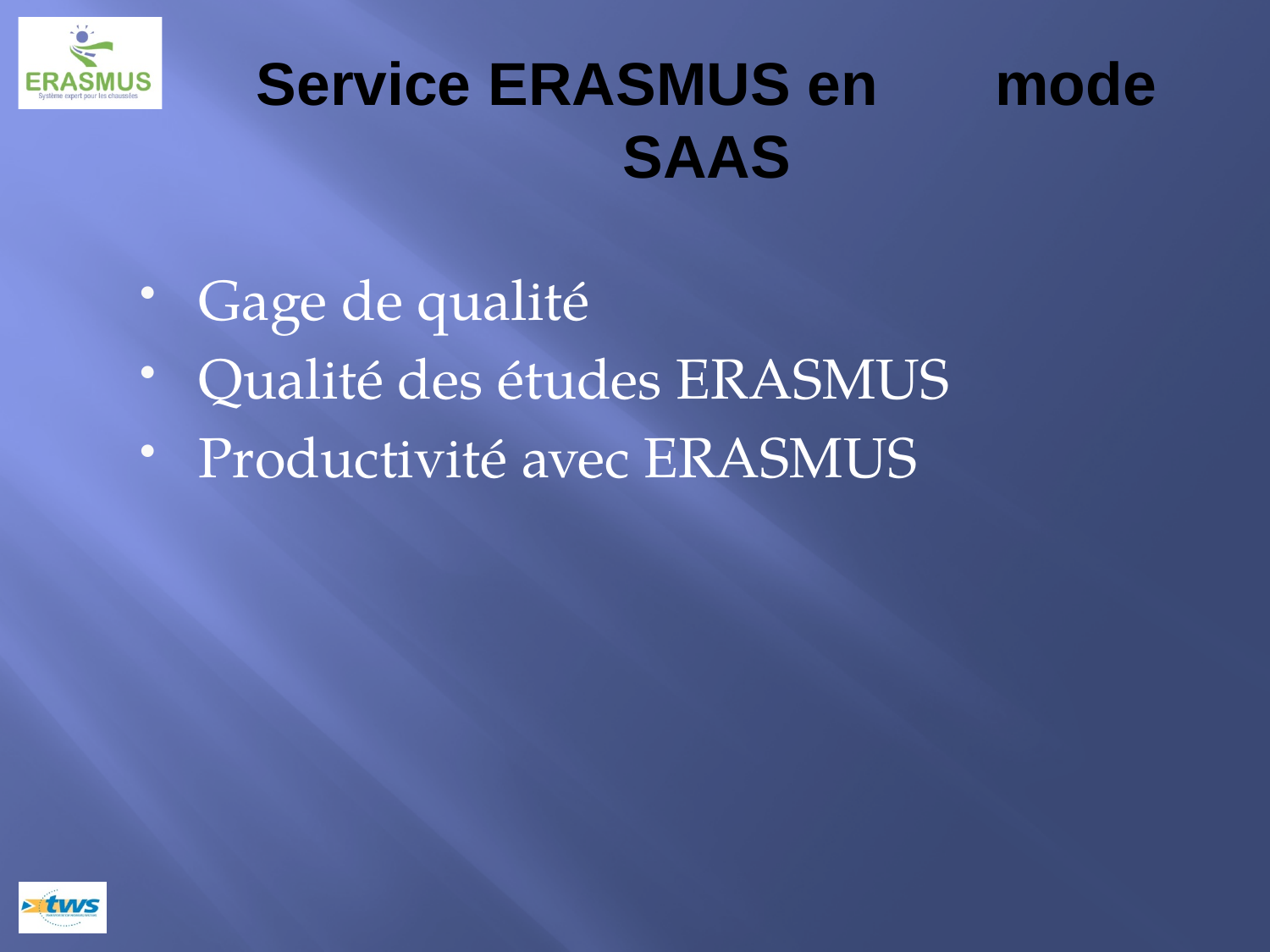

# Service ERASMUS en       mode SAAS
Gage de qualité
Qualité des études ERASMUS
Productivité avec ERASMUS